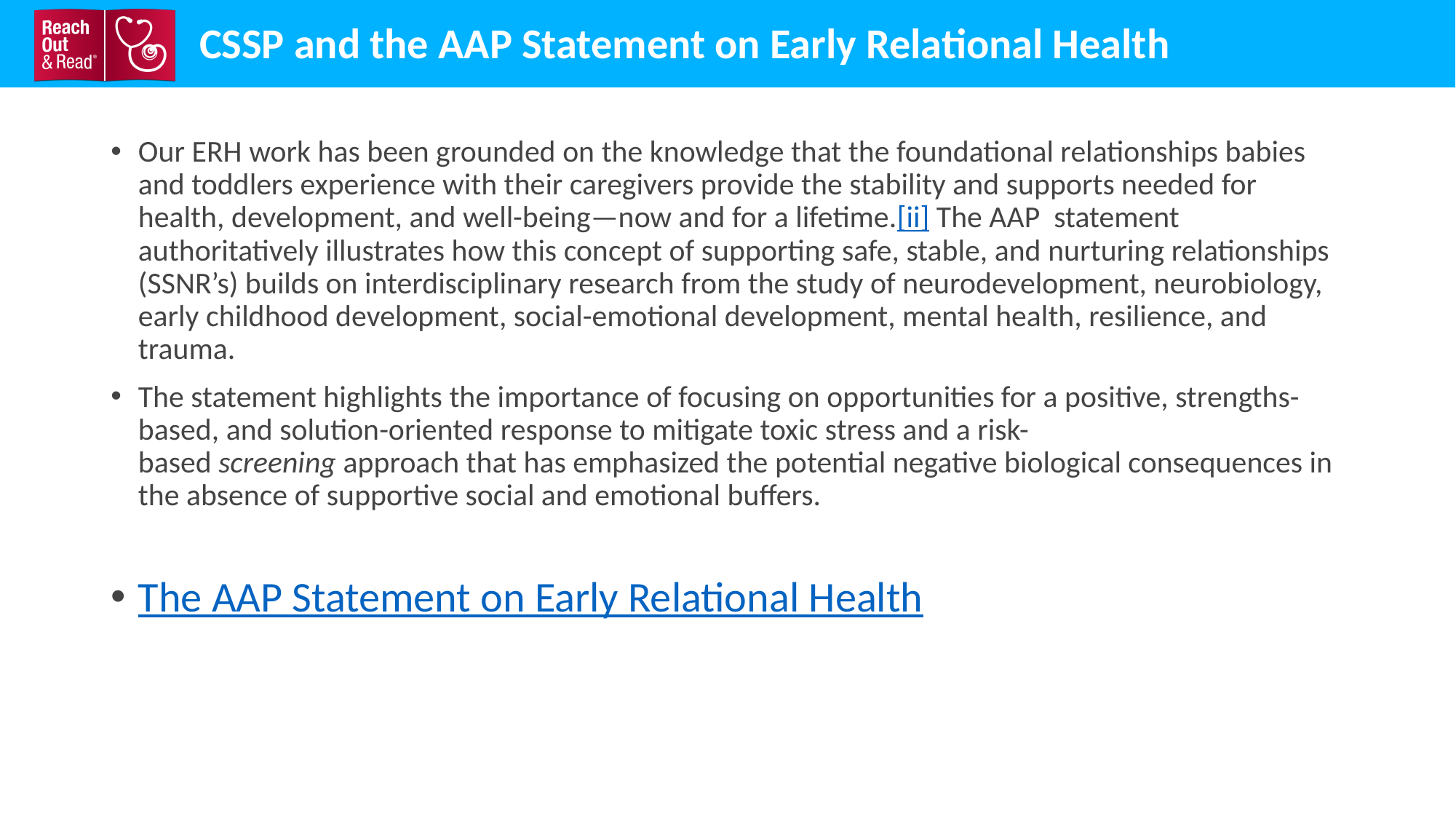

CSSP and the AAP Statement on Early Relational Health
Our ERH work has been grounded on the knowledge that the foundational relationships babies and toddlers experience with their caregivers provide the stability and supports needed for health, development, and well-being—now and for a lifetime.[ii] The AAP  statement authoritatively illustrates how this concept of supporting safe, stable, and nurturing relationships (SSNR’s) builds on interdisciplinary research from the study of neurodevelopment, neurobiology, early childhood development, social-emotional development, mental health, resilience, and trauma.
The statement highlights the importance of focusing on opportunities for a positive, strengths-based, and solution-oriented response to mitigate toxic stress and a risk-based screening approach that has emphasized the potential negative biological consequences in the absence of supportive social and emotional buffers.

The AAP Statement on Early Relational Health